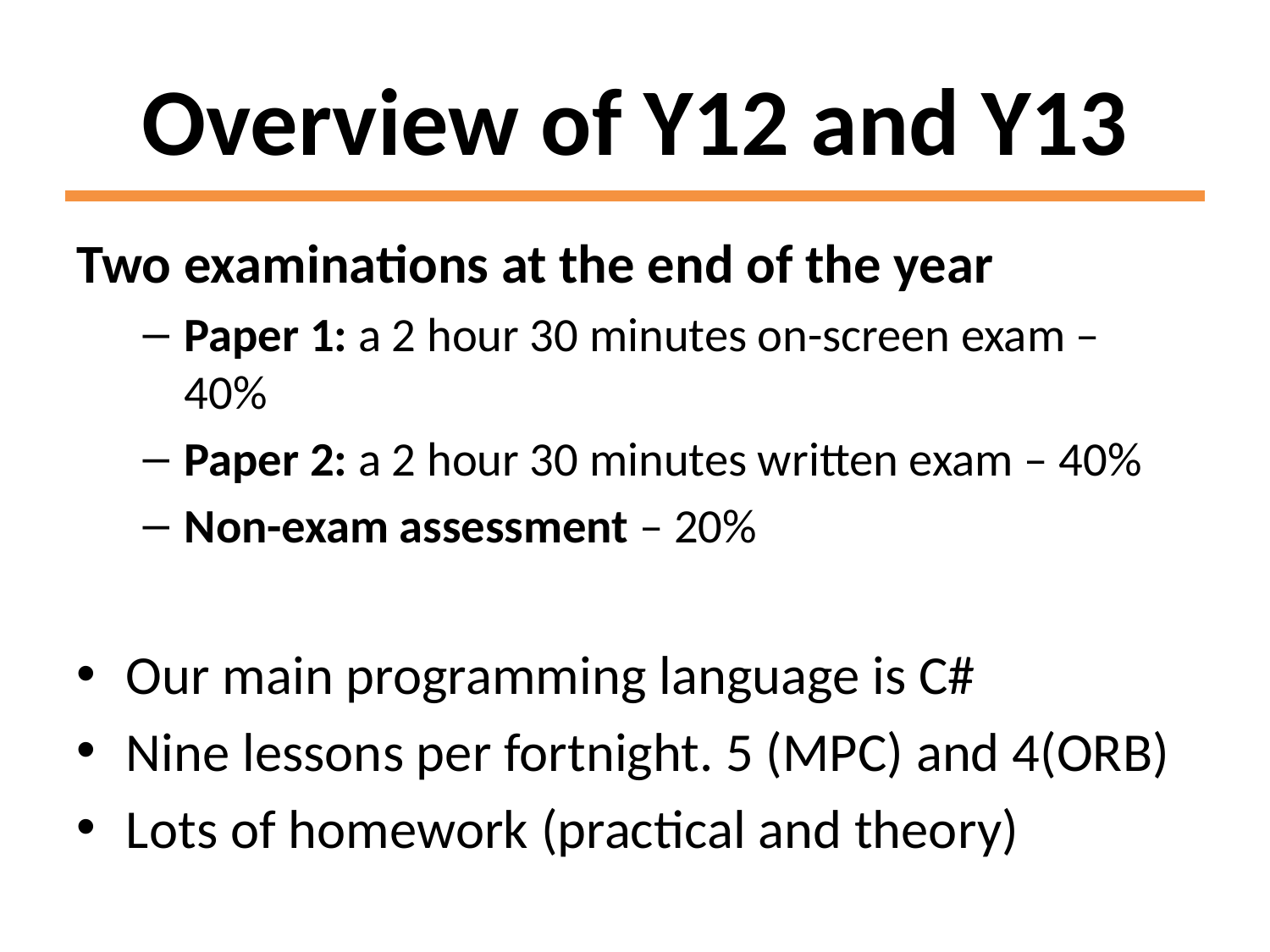

# Overview of Y12 and Y13
Two examinations at the end of the year
Paper 1: a 2 hour 30 minutes on-screen exam – 40%
Paper 2: a 2 hour 30 minutes written exam – 40%
Non-exam assessment – 20%

Our main programming language is C#
Nine lessons per fortnight. 5 (MPC) and 4(ORB)
Lots of homework (practical and theory)